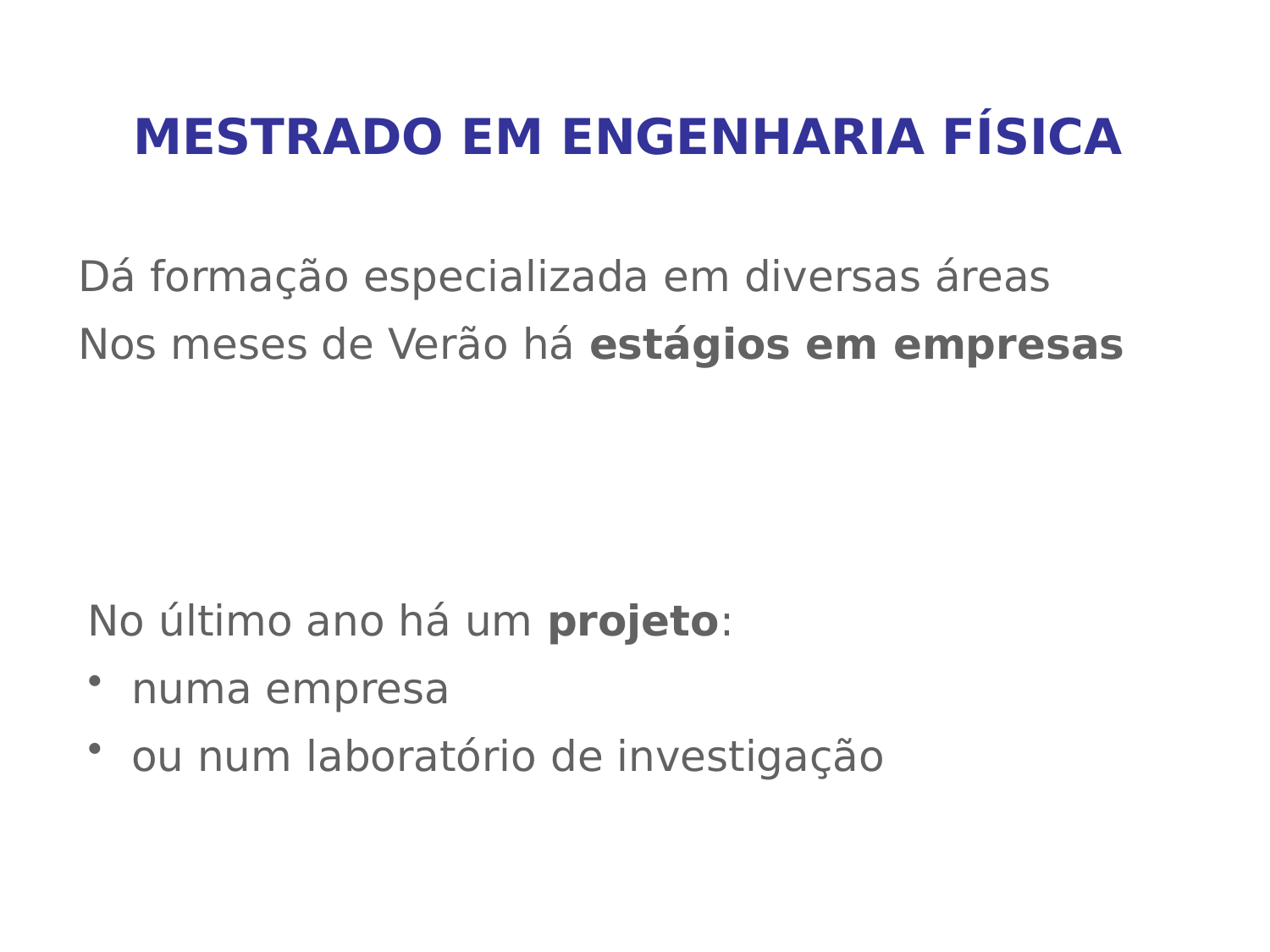

MESTRADO EM ENGENHARIA FÍSICA

Dá formação especializada em diversas áreas
Nos meses de Verão há estágios em empresas
No último ano há um projeto:
 numa empresa
 ou num laboratório de investigação